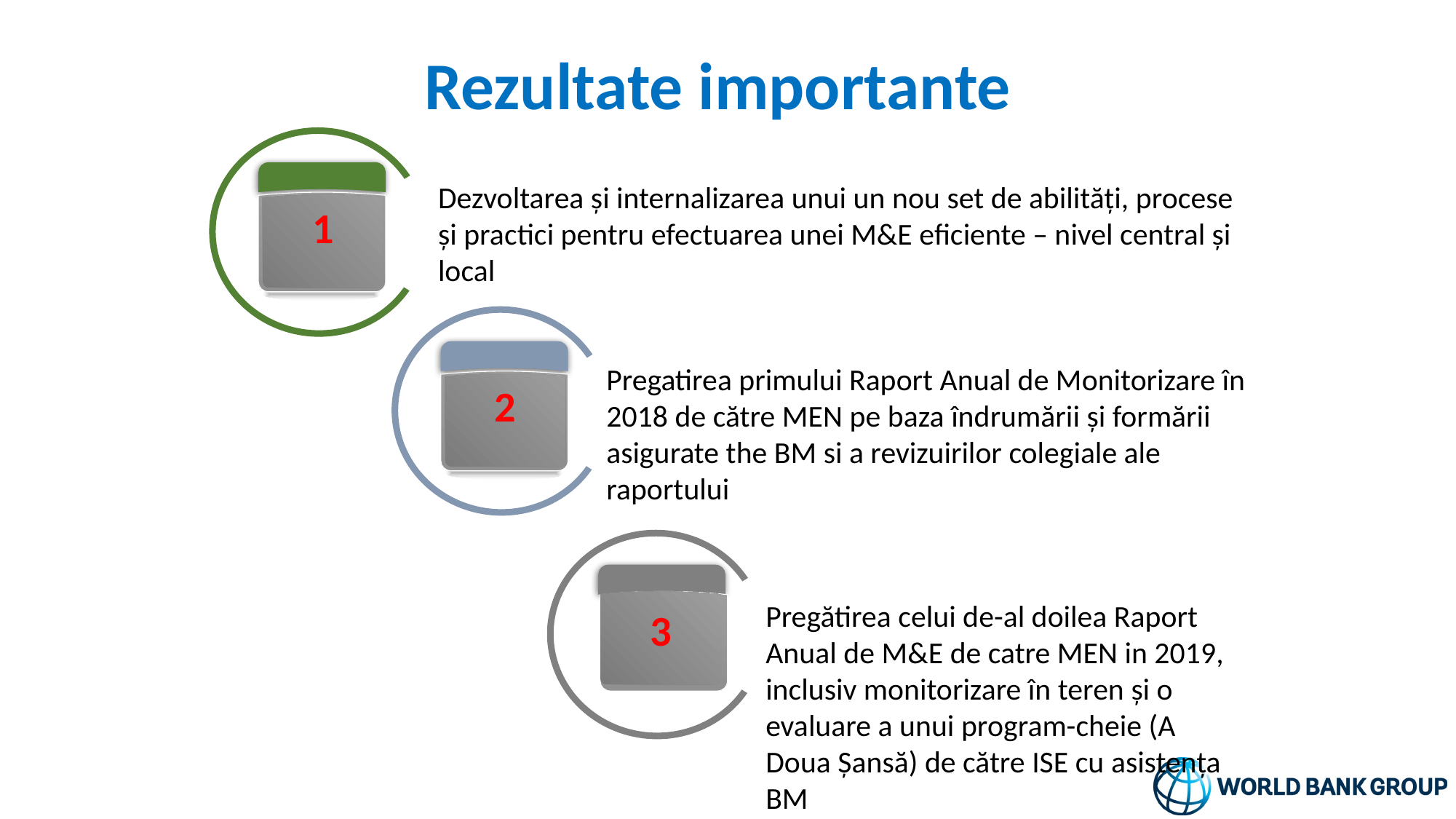

Rezultate importante

Dezvoltarea și internalizarea unui un nou set de abilități, procese și practici pentru efectuarea unei M&E eficiente – nivel central și local

1

Pregatirea primului Raport Anual de Monitorizare în 2018 de către MEN pe baza îndrumării și formării asigurate the BM si a revizuirilor colegiale ale raportului

2

Pregătirea celui de-al doilea Raport Anual de M&E de catre MEN in 2019, inclusiv monitorizare în teren și o evaluare a unui program-cheie (A Doua Șansă) de către ISE cu asistența BM
3